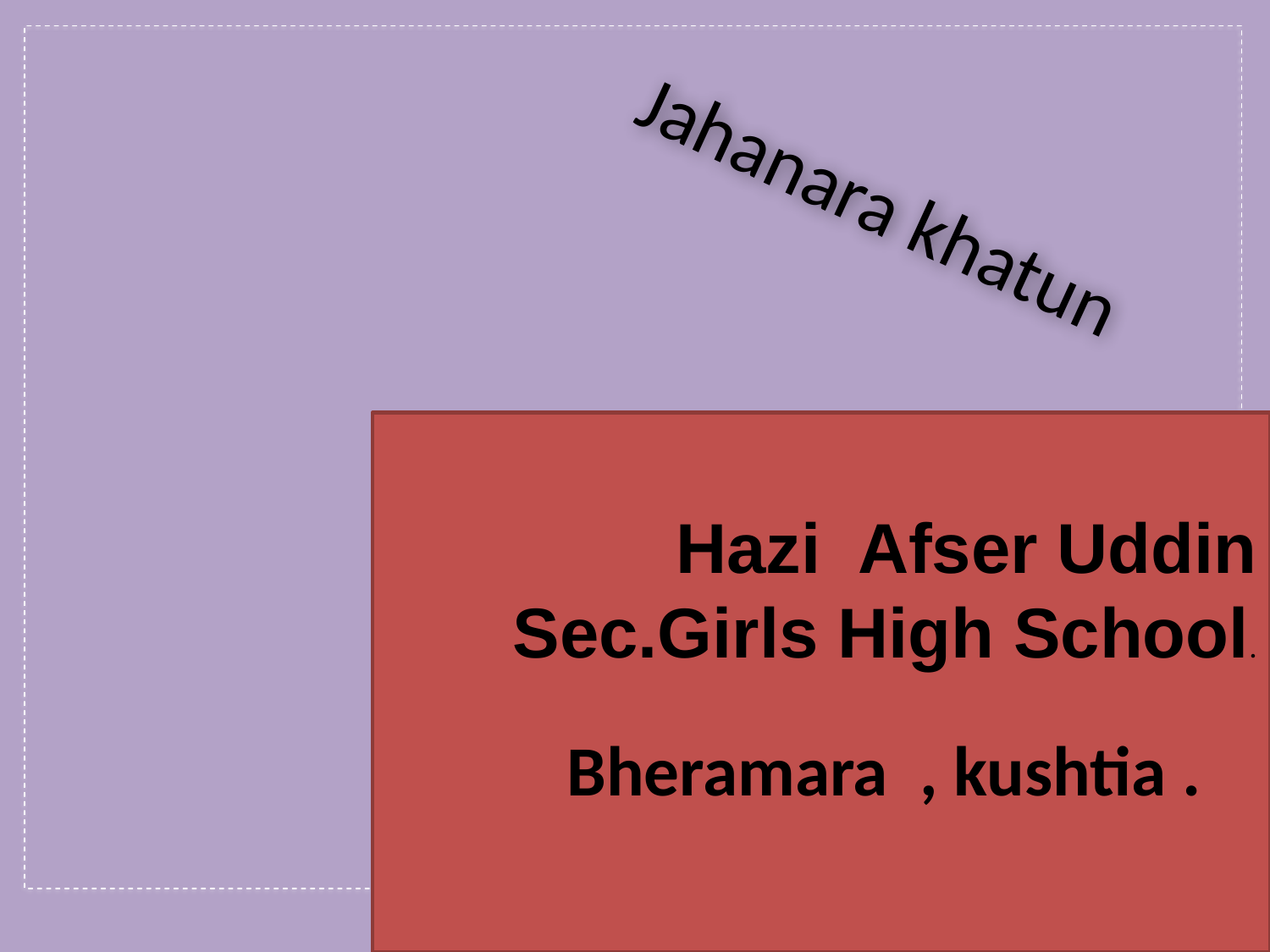

# Jahanara khatun

Hazi  Afser Uddin Sec.Girls High School.
Bheramara  , kushtia .